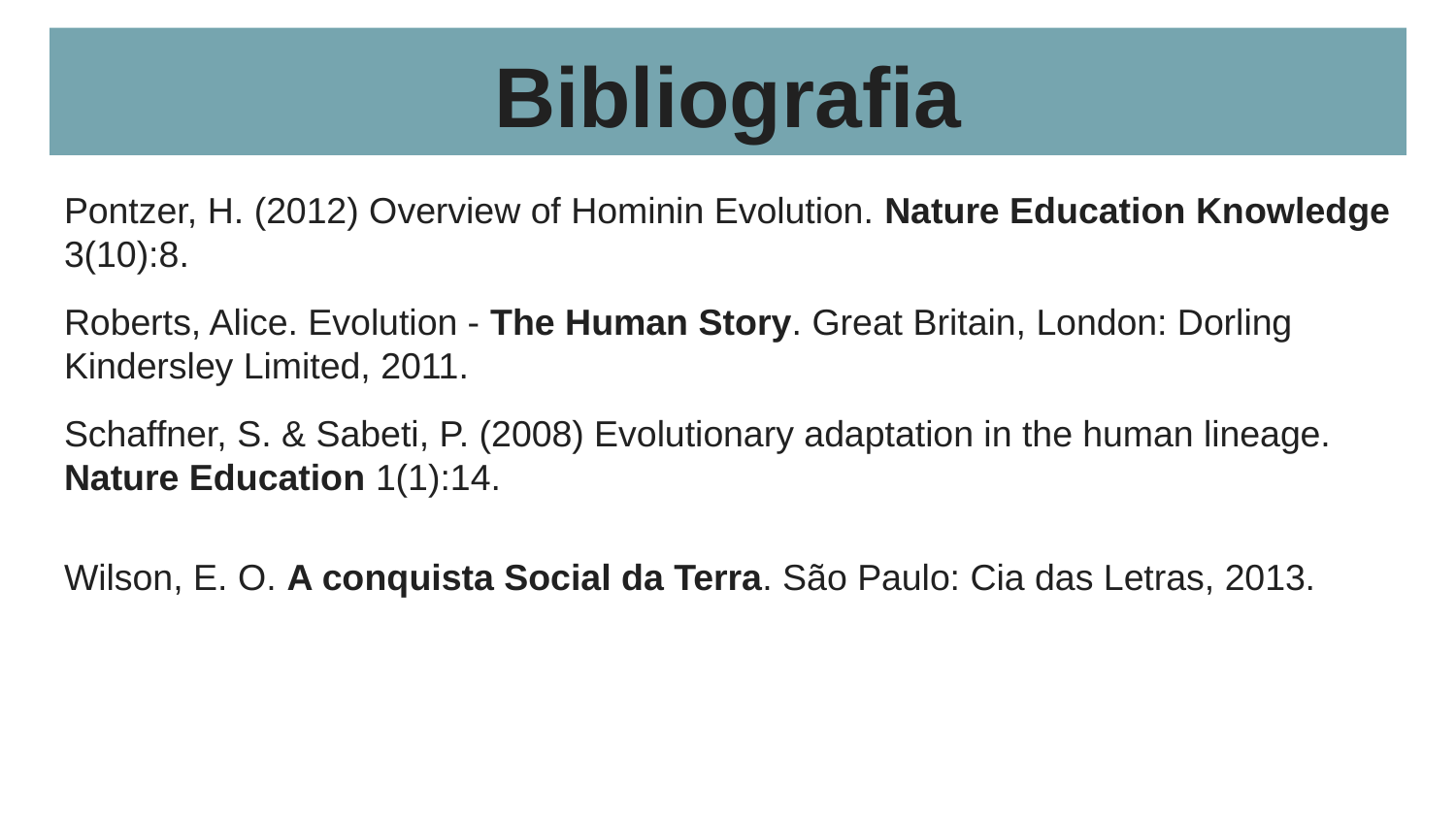

# Bibliografia
Pontzer, H. (2012) Overview of Hominin Evolution. Nature Education Knowledge 3(10):8.
Roberts, Alice. Evolution - The Human Story. Great Britain, London: Dorling Kindersley Limited, 2011.
Schaffner, S. & Sabeti, P. (2008) Evolutionary adaptation in the human lineage. Nature Education 1(1):14.
Wilson, E. O. A conquista Social da Terra. São Paulo: Cia das Letras, 2013.